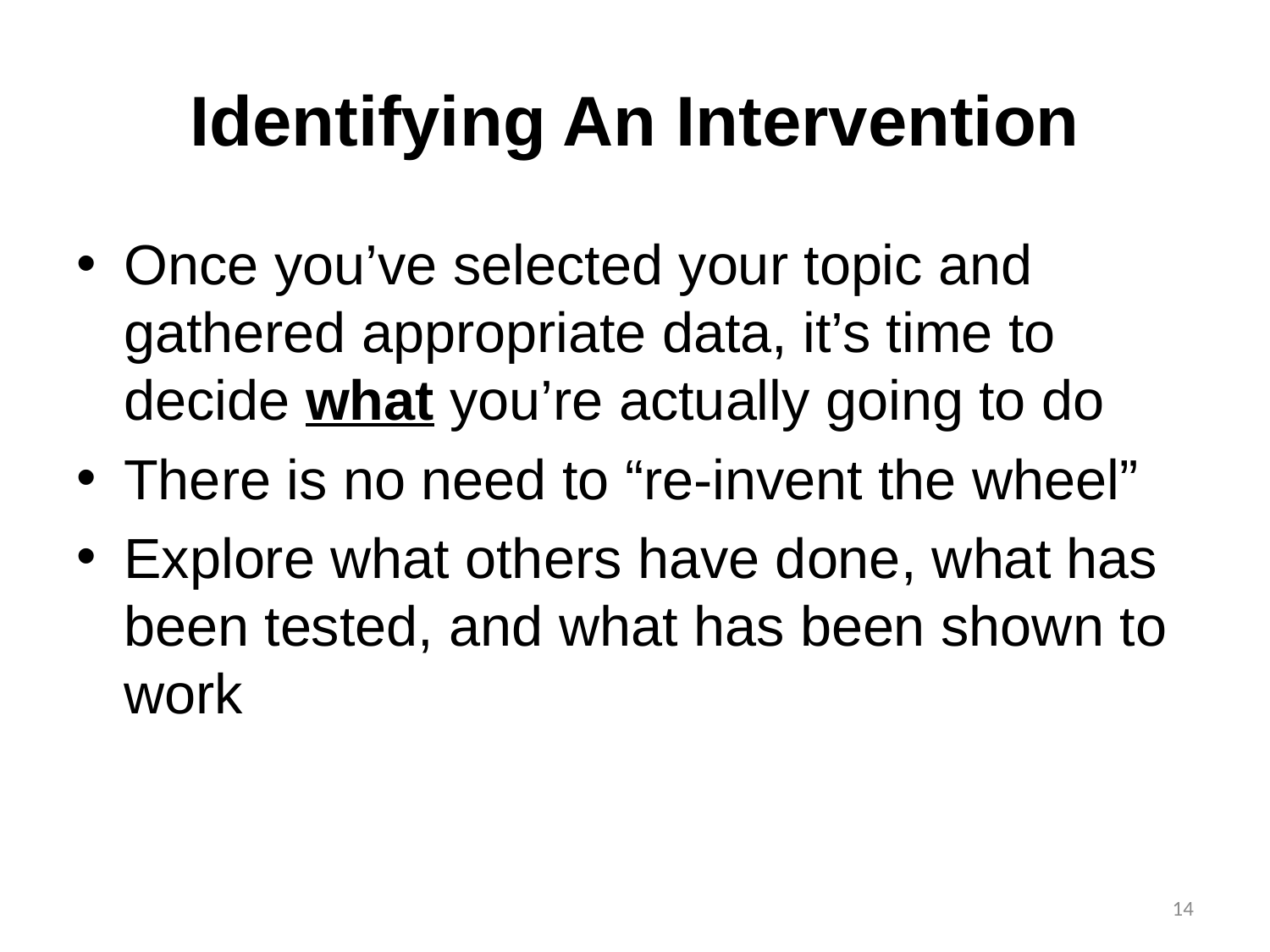

# Identifying An Intervention
Once you’ve selected your topic and gathered appropriate data, it’s time to decide what you’re actually going to do
There is no need to “re-invent the wheel”
Explore what others have done, what has been tested, and what has been shown to work
14